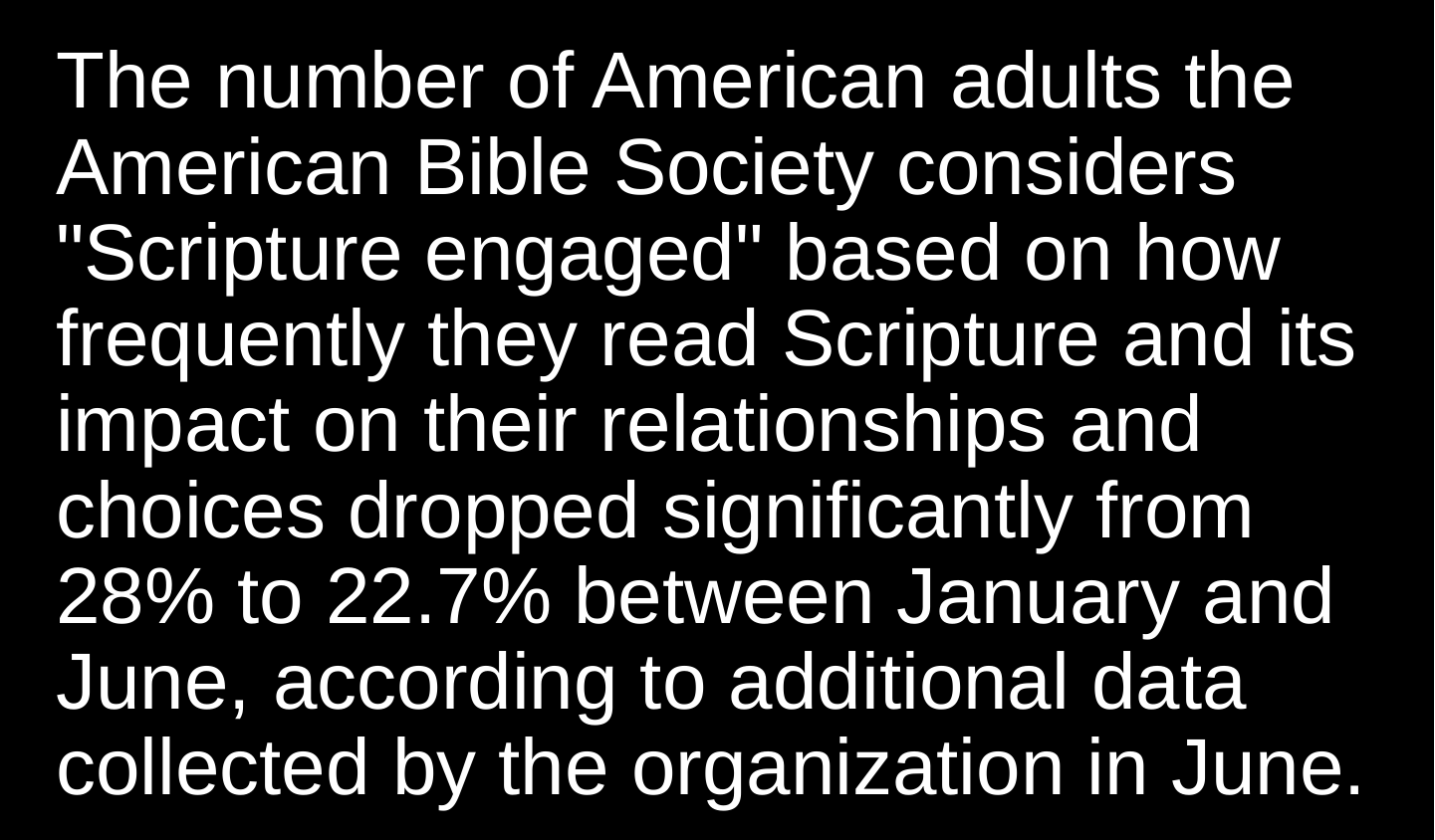

The number of American adults the American Bible Society considers "Scripture engaged" based on how frequently they read Scripture and its impact on their relationships and choices dropped significantly from 28% to 22.7% between January and June, according to additional data collected by the organization in June.